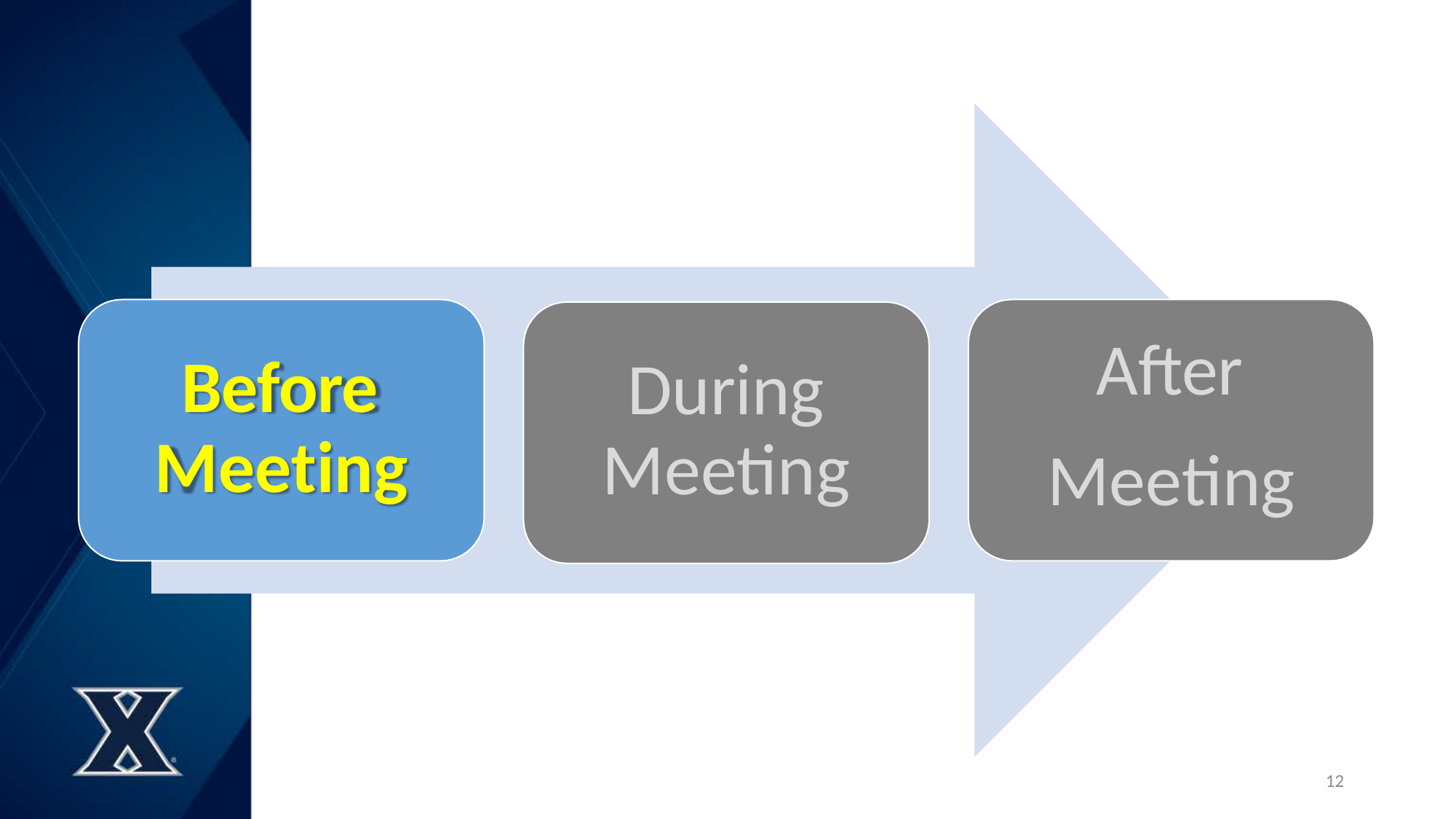

After  Meeting

Before  Meeting
During  Meeting

12